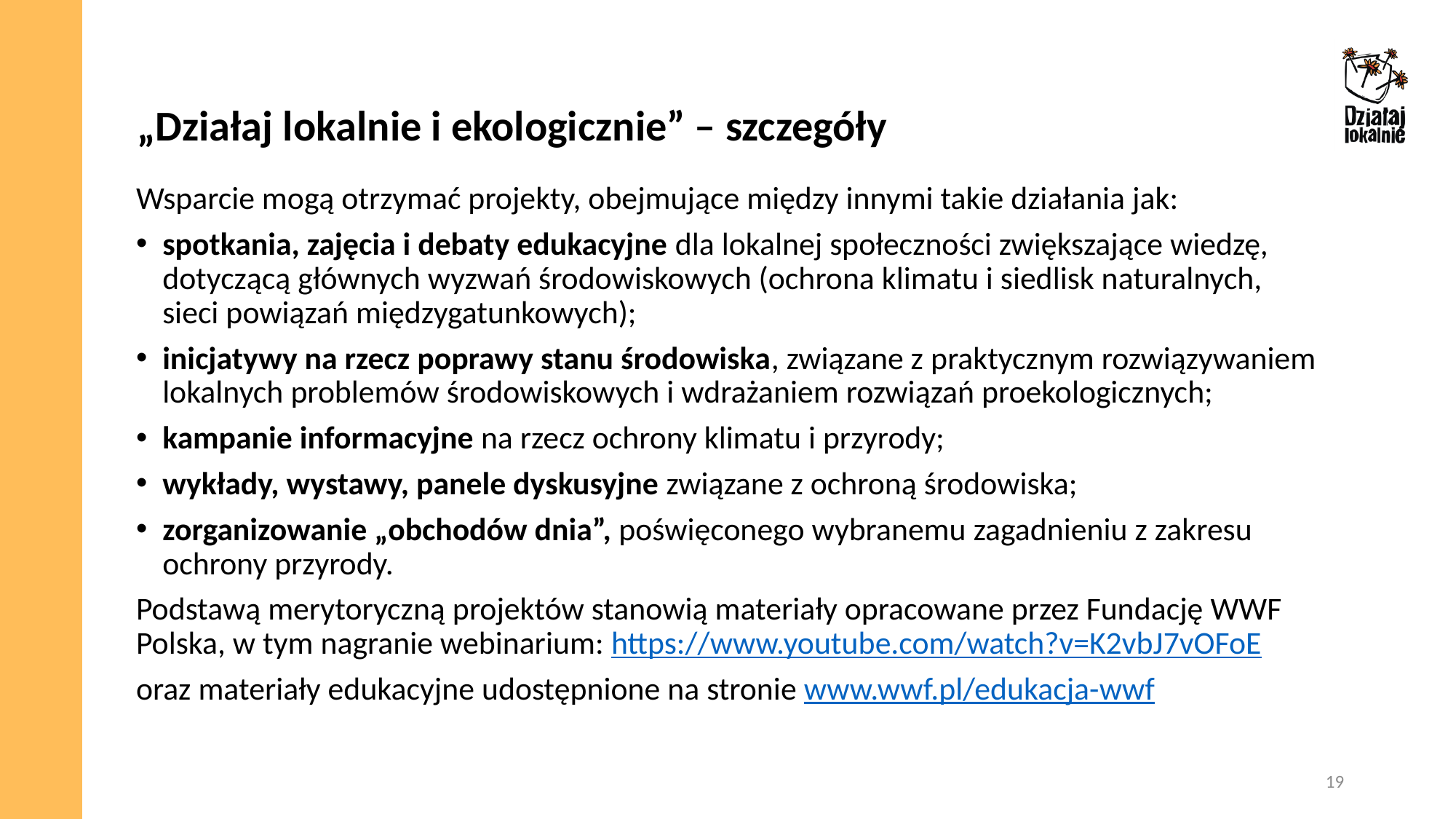

„Działaj lokalnie i ekologicznie” – szczegóły
Wsparcie mogą otrzymać projekty, obejmujące między innymi takie działania jak:
spotkania, zajęcia i debaty edukacyjne dla lokalnej społeczności zwiększające wiedzę, dotyczącą głównych wyzwań środowiskowych (ochrona klimatu i siedlisk naturalnych, sieci powiązań międzygatunkowych);
inicjatywy na rzecz poprawy stanu środowiska, związane z praktycznym rozwiązywaniem lokalnych problemów środowiskowych i wdrażaniem rozwiązań proekologicznych;
kampanie informacyjne na rzecz ochrony klimatu i przyrody;
wykłady, wystawy, panele dyskusyjne związane z ochroną środowiska;
zorganizowanie „obchodów dnia”, poświęconego wybranemu zagadnieniu z zakresu ochrony przyrody.
Podstawą merytoryczną projektów stanowią materiały opracowane przez Fundację WWF Polska, w tym nagranie webinarium: https://www.youtube.com/watch?v=K2vbJ7vOFoE
oraz materiały edukacyjne udostępnione na stronie www.wwf.pl/edukacja-wwf

19